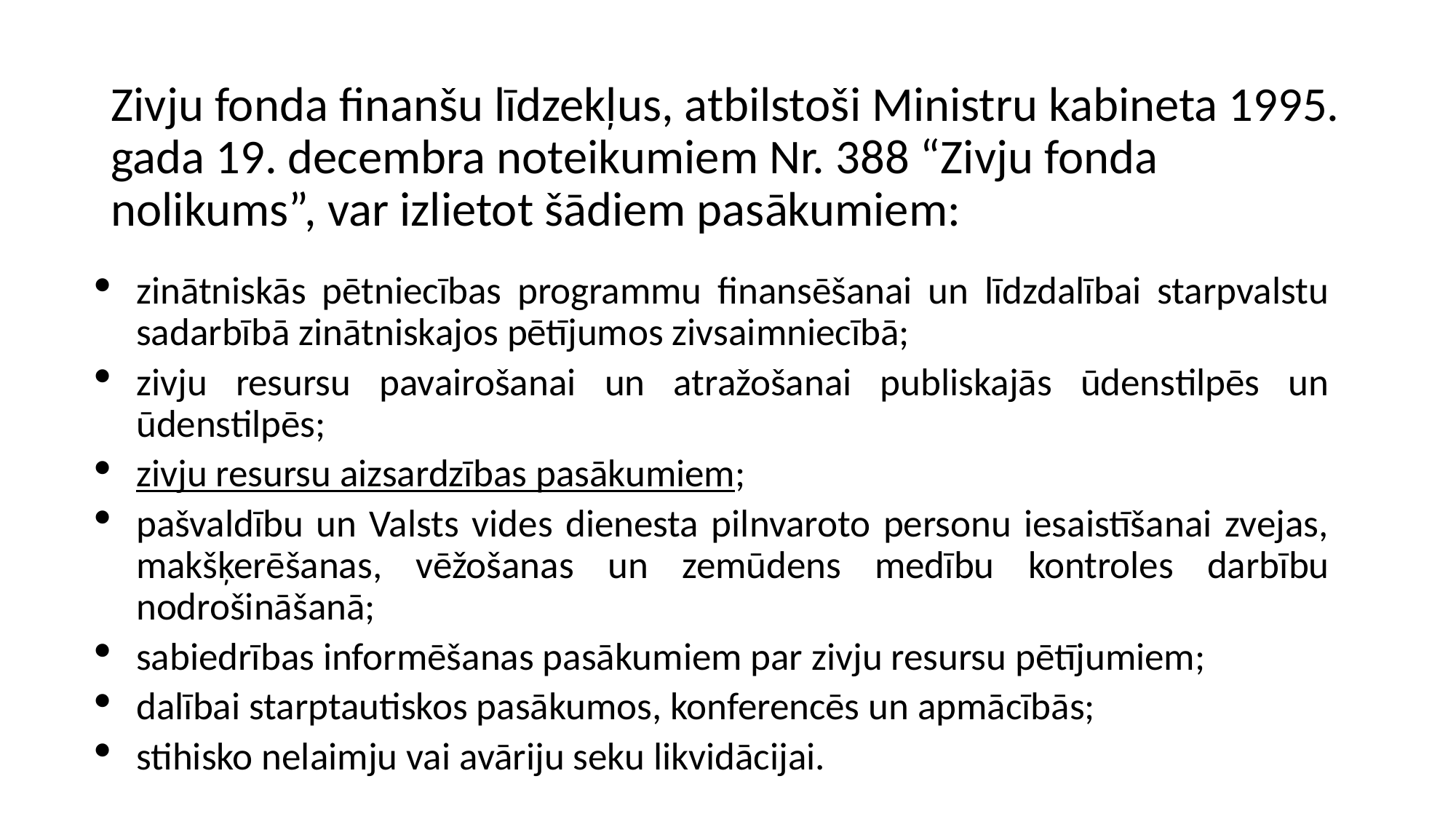

# Zivju fonda finanšu līdzekļus, atbilstoši Ministru kabineta 1995. gada 19. decembra noteikumiem Nr. 388 “Zivju fonda nolikums”, var izlietot šādiem pasākumiem:
zinātniskās pētniecības programmu finansēšanai un līdzdalībai starpvalstu sadarbībā zinātniskajos pētījumos zivsaimniecībā;
zivju resursu pavairošanai un atražošanai publiskajās ūdenstilpēs un ūdenstilpēs;
zivju resursu aizsardzības pasākumiem;
pašvaldību un Valsts vides dienesta pilnvaroto personu iesaistīšanai zvejas, makšķerēšanas, vēžošanas un zemūdens medību kontroles darbību nodrošināšanā;
sabiedrības informēšanas pasākumiem par zivju resursu pētījumiem;
dalībai starptautiskos pasākumos, konferencēs un apmācībās;
stihisko nelaimju vai avāriju seku likvidācijai.